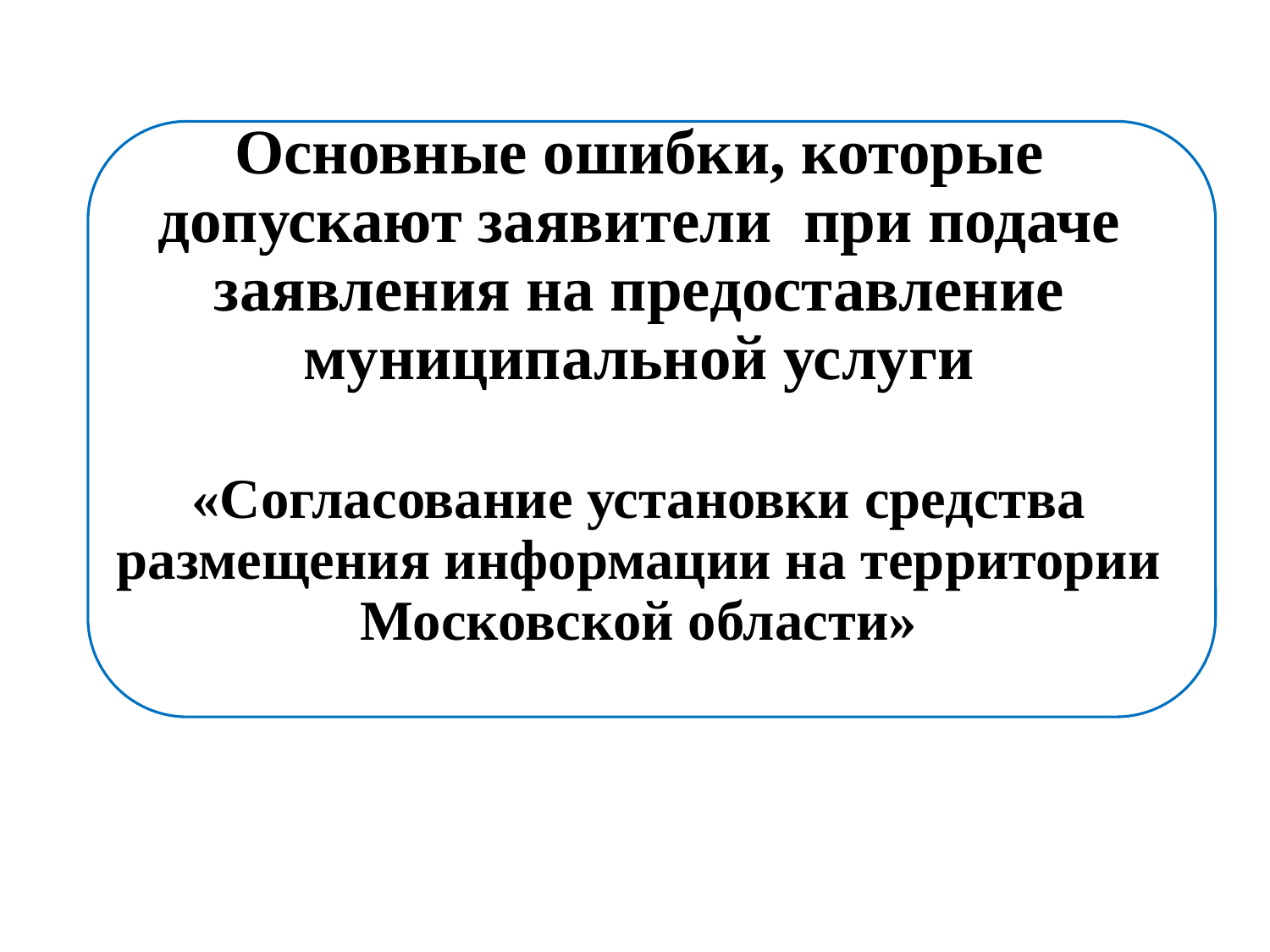

# Основные ошибки, которые допускают заявители  при подаче заявления на предоставление муниципальной услуги «Согласование установки средства размещения информации на территории Московской области»